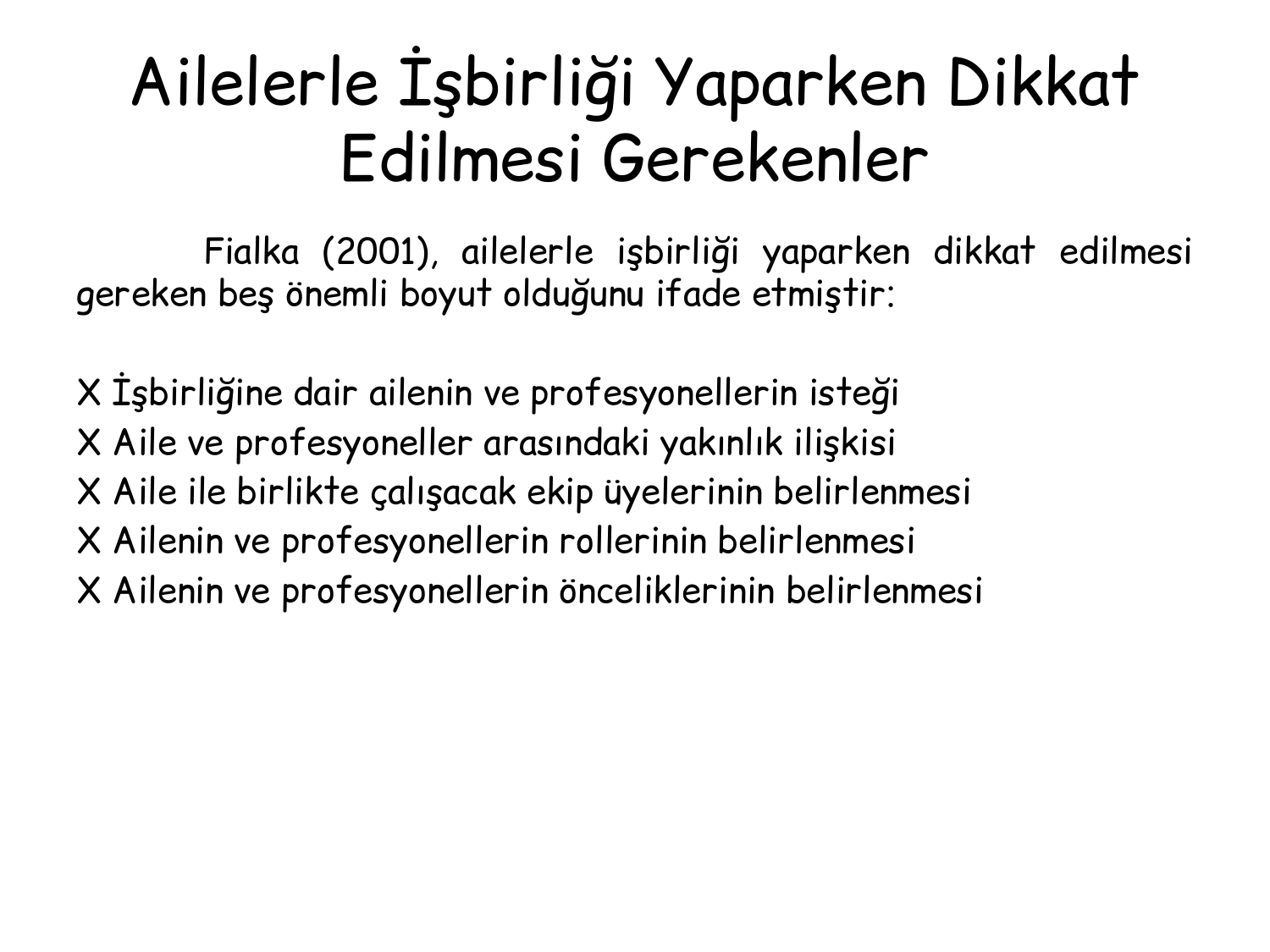

# Ailelerle İşbirliği Yaparken Dikkat Edilmesi Gerekenler
	Fialka (2001), ailelerle işbirliği yaparken dikkat edilmesi gereken beş önemli boyut olduğunu ifade etmiştir:

X İşbirliğine dair ailenin ve profesyonellerin isteği
X Aile ve profesyoneller arasındaki yakınlık ilişkisi
X Aile ile birlikte çalışacak ekip üyelerinin belirlenmesi
X Ailenin ve profesyonellerin rollerinin belirlenmesi
X Ailenin ve profesyonellerin önceliklerinin belirlenmesi